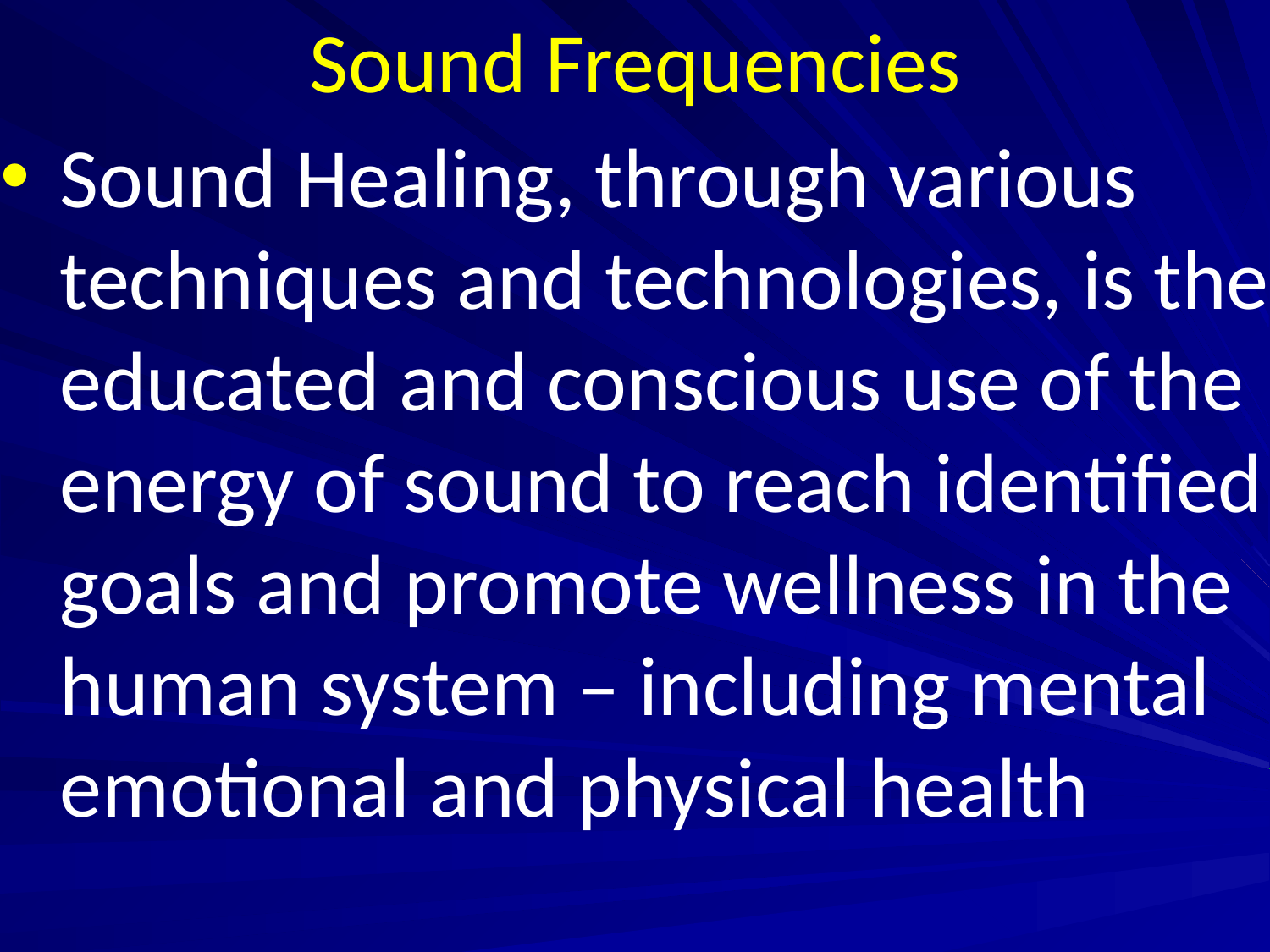

# Sound Frequencies
Sound Healing, through various techniques and technologies, is the educated and conscious use of the energy of sound to reach identified goals and promote wellness in the human system – including mental emotional and physical health